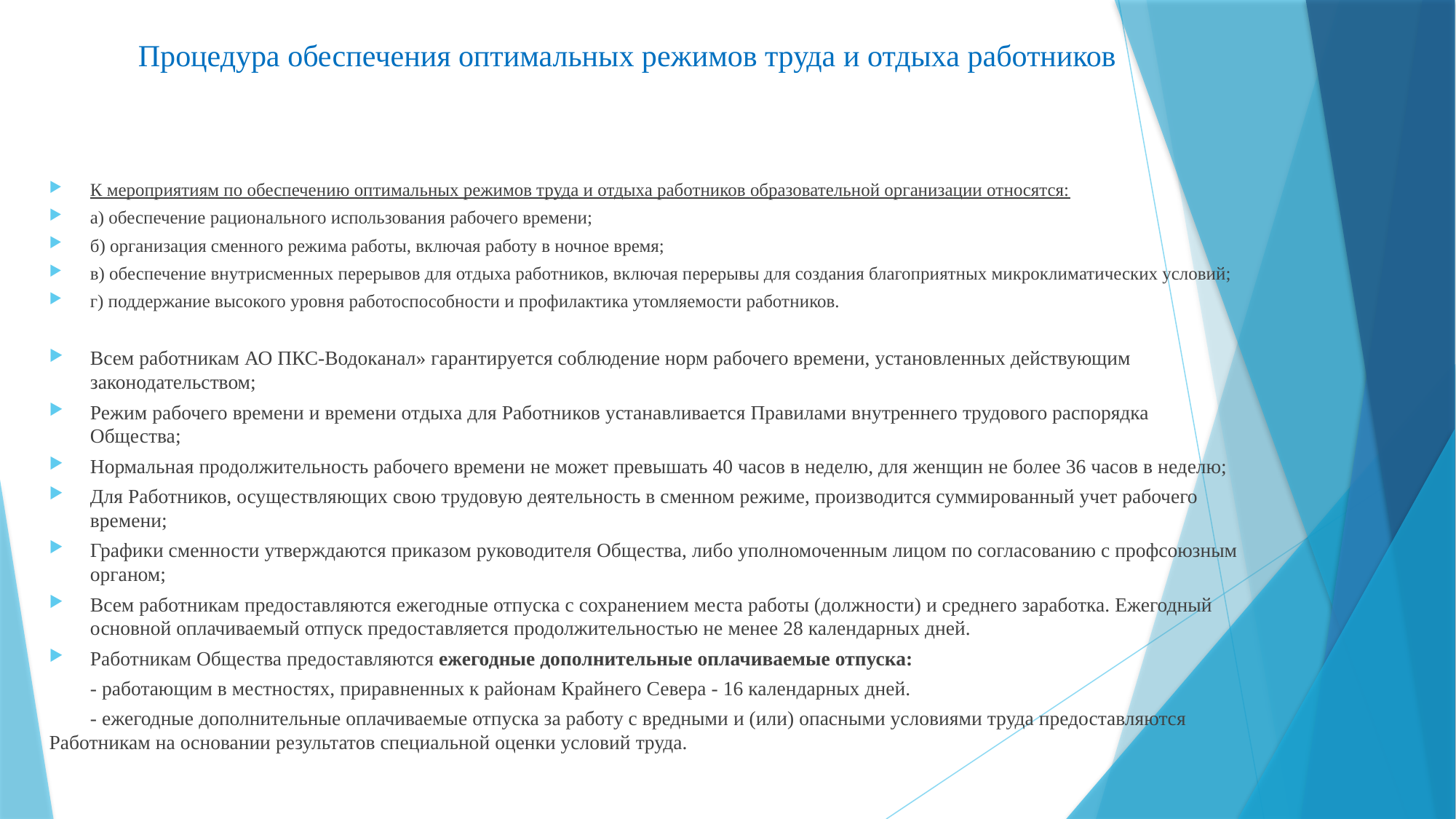

# Процедура обеспечения оптимальных режимов труда и отдыха работников

К мероприятиям по обеспечению оптимальных режимов труда и отдыха работников образовательной организации относятся:
а) обеспечение рационального использования рабочего времени;
б) организация сменного режима работы, включая работу в ночное время;
в) обеспечение внутрисменных перерывов для отдыха работников, включая перерывы для создания благоприятных микроклиматических условий;
г) поддержание высокого уровня работоспособности и профилактика утомляемости работников.

Всем работникам АО ПКС-Водоканал» гарантируется соблюдение норм рабочего времени, установленных действующим законодательством;
Режим рабочего времени и времени отдыха для Работников устанавливается Правилами внутреннего трудового распорядка Общества;
Нормальная продолжительность рабочего времени не может превышать 40 часов в неделю, для женщин не более 36 часов в неделю;
Для Работников, осуществляющих свою трудовую деятельность в сменном режиме, производится суммированный учет рабочего времени;
Графики сменности утверждаются приказом руководителя Общества, либо уполномоченным лицом по согласованию с профсоюзным органом;
Всем работникам предоставляются ежегодные отпуска с сохранением места работы (должности) и среднего заработка. Ежегодный основной оплачиваемый отпуск предоставляется продолжительностью не менее 28 календарных дней.
Работникам Общества предоставляются ежегодные дополнительные оплачиваемые отпуска:
        - работающим в местностях, приравненных к районам Крайнего Севера - 16 календарных дней.
        - ежегодные дополнительные оплачиваемые отпуска за работу с вредными и (или) опасными условиями труда предоставляются       	Работникам на основании результатов специальной оценки условий труда.